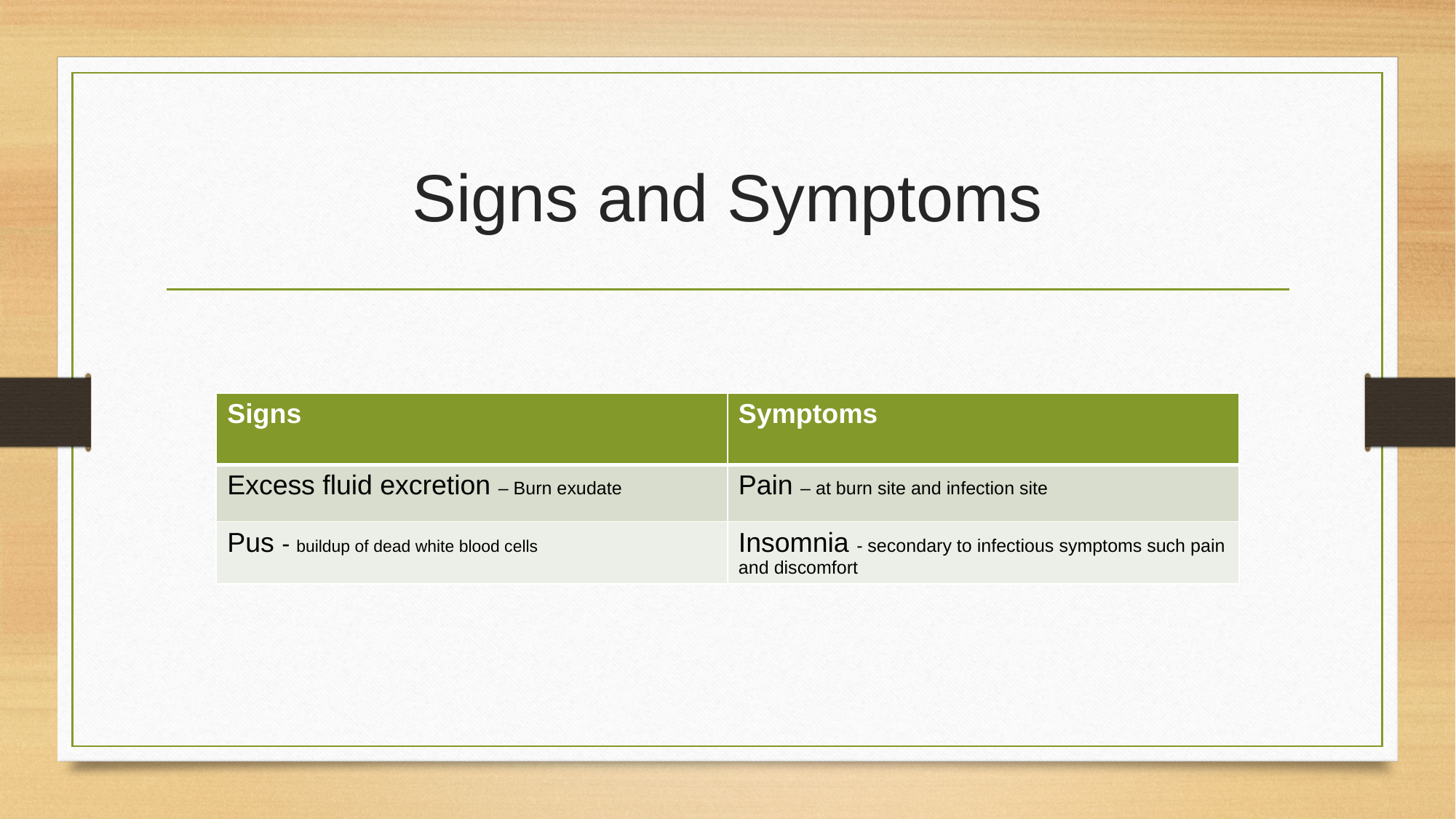

# Signs and Symptoms
| Signs | Symptoms |
| --- | --- |
| Excess fluid excretion – Burn exudate | Pain – at burn site and infection site |
| Pus - buildup of dead white blood cells | Insomnia - secondary to infectious symptoms such pain and discomfort |